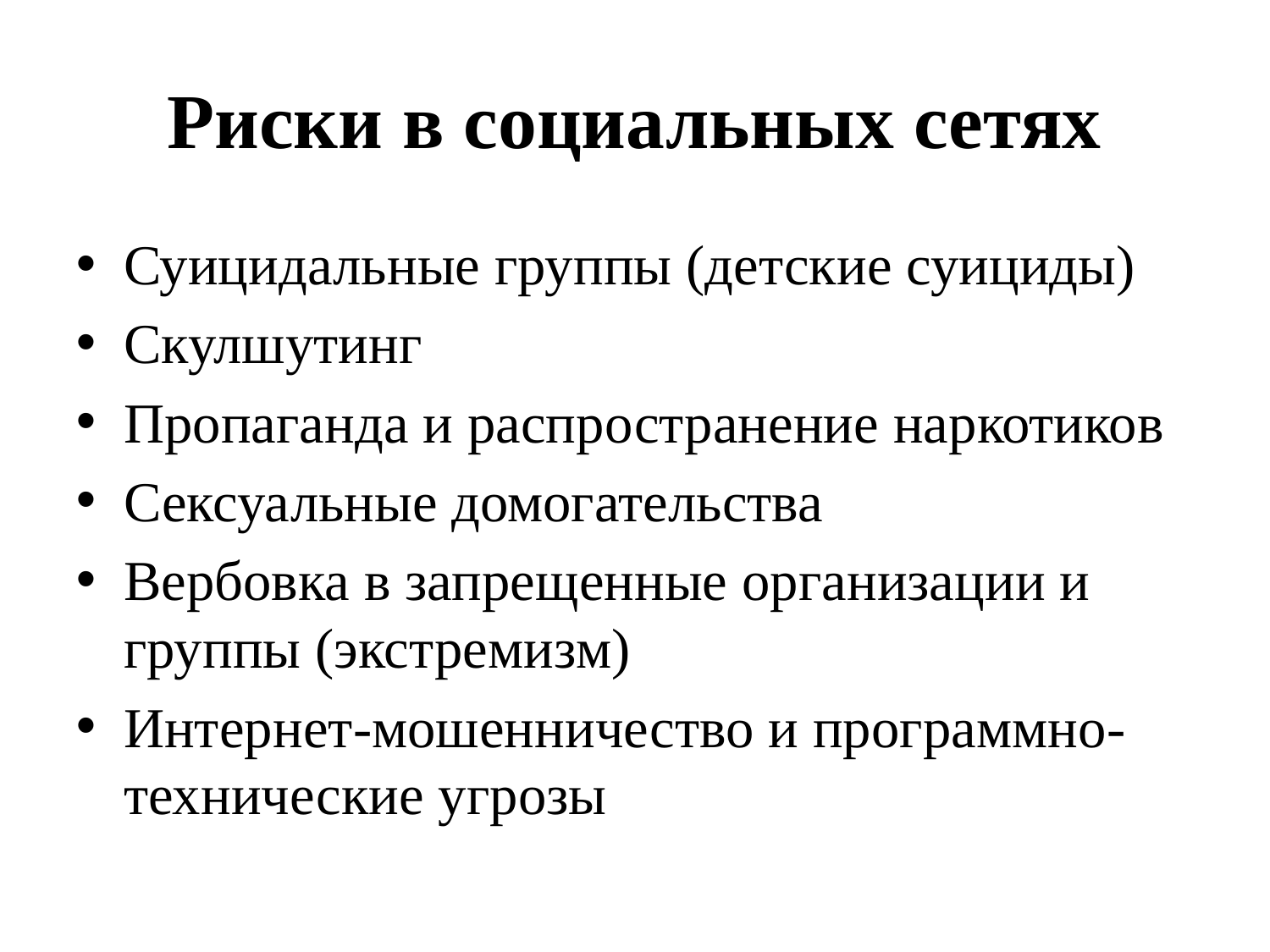

Риски в социальных сетях
Суицидальные группы (детские суициды)
Скулшутинг
Пропаганда и распространение наркотиков
Сексуальные домогательства
Вербовка в запрещенные организации и группы (экстремизм)
Интернет-мошенничество и программно-технические угрозы